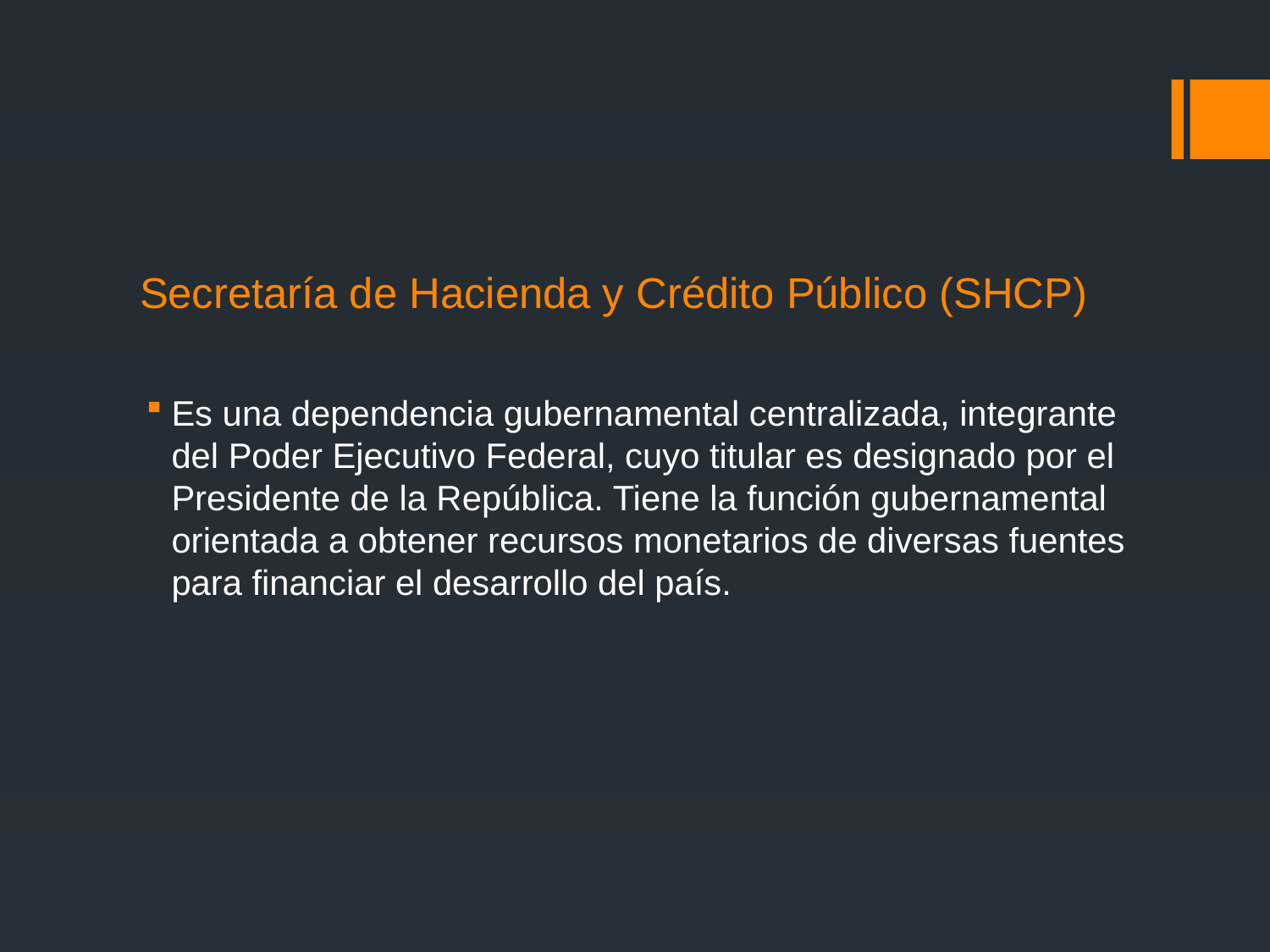

# Secretaría de Hacienda y Crédito Público (SHCP)
Es una dependencia gubernamental centralizada, integrante del Poder Ejecutivo Federal, cuyo titular es designado por el Presidente de la República. Tiene la función gubernamental orientada a obtener recursos monetarios de diversas fuentes para financiar el desarrollo del país.